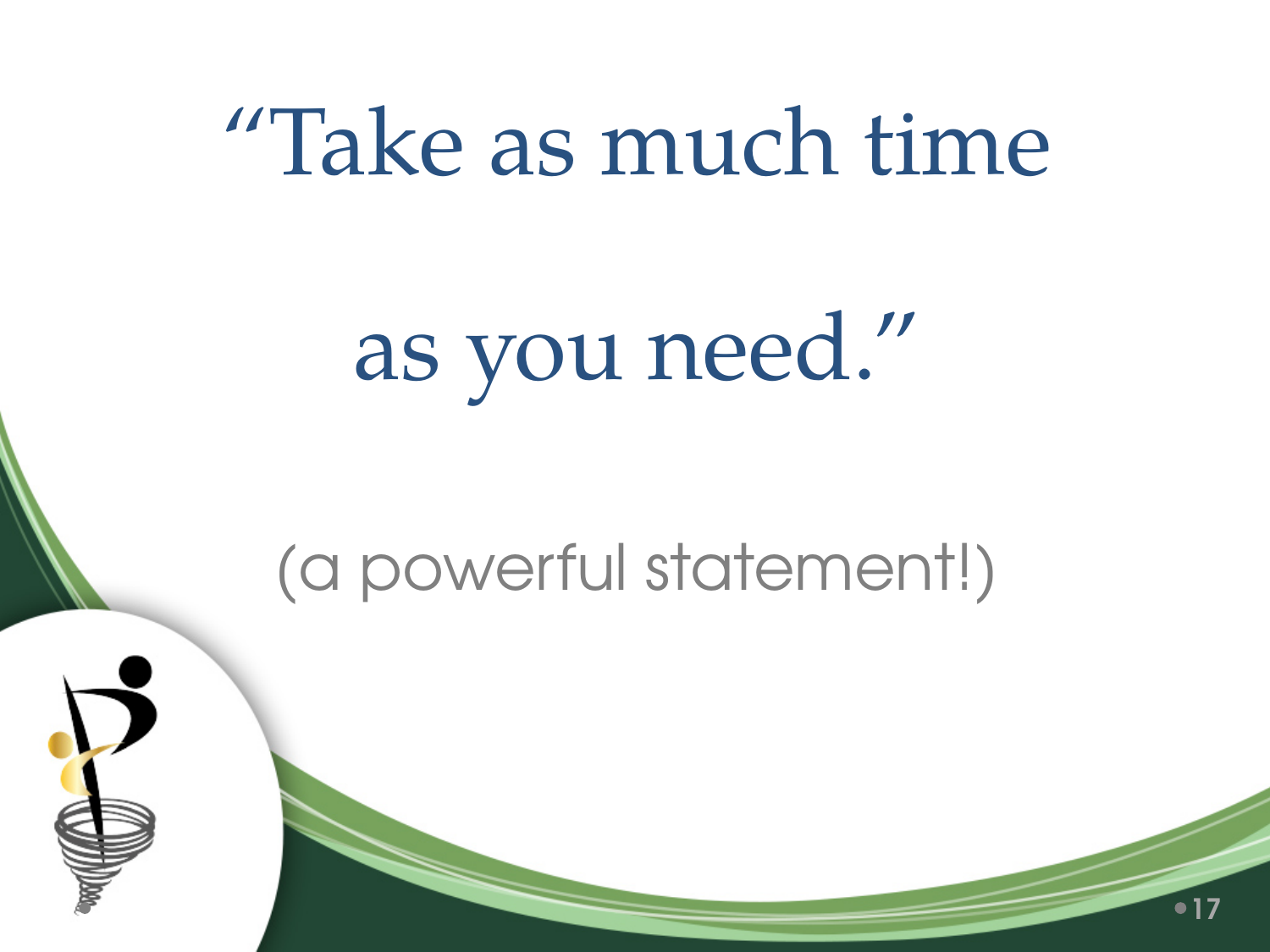

# “Take as much time as you need.” (a powerful statement!)
17